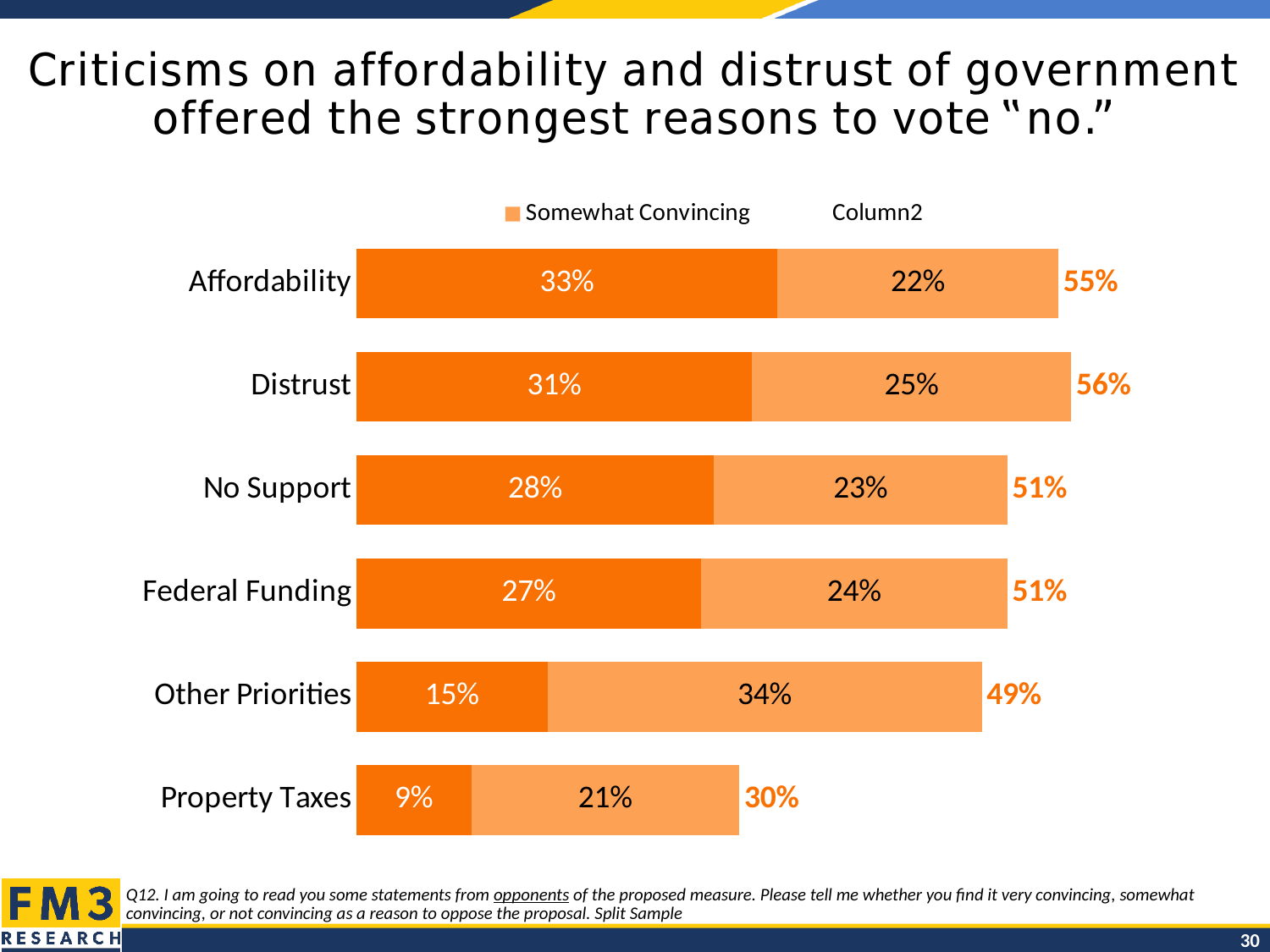

# Criticisms on affordability and distrust of government offered the strongest reasons to vote “no.”

### Chart

| Category | Very Convincing | Somewhat Convincing | Column2 |
|---|---|---|---|
| Affordability | 0.33 | 0.22 | 0.55 |
| Distrust | 0.31 | 0.25 | 0.56 |
| No Support | 0.28 | 0.23 | 0.51 |
| Federal Funding | 0.27 | 0.24 | 0.51 |
| Other Priorities | 0.15 | 0.34 | 0.49 |
| Property Taxes | 0.09 | 0.21 | 0.3 |
Q12. I am going to read you some statements from opponents of the proposed measure. Please tell me whether you find it very convincing, somewhat convincing, or not convincing as a reason to oppose the proposal. Split Sample